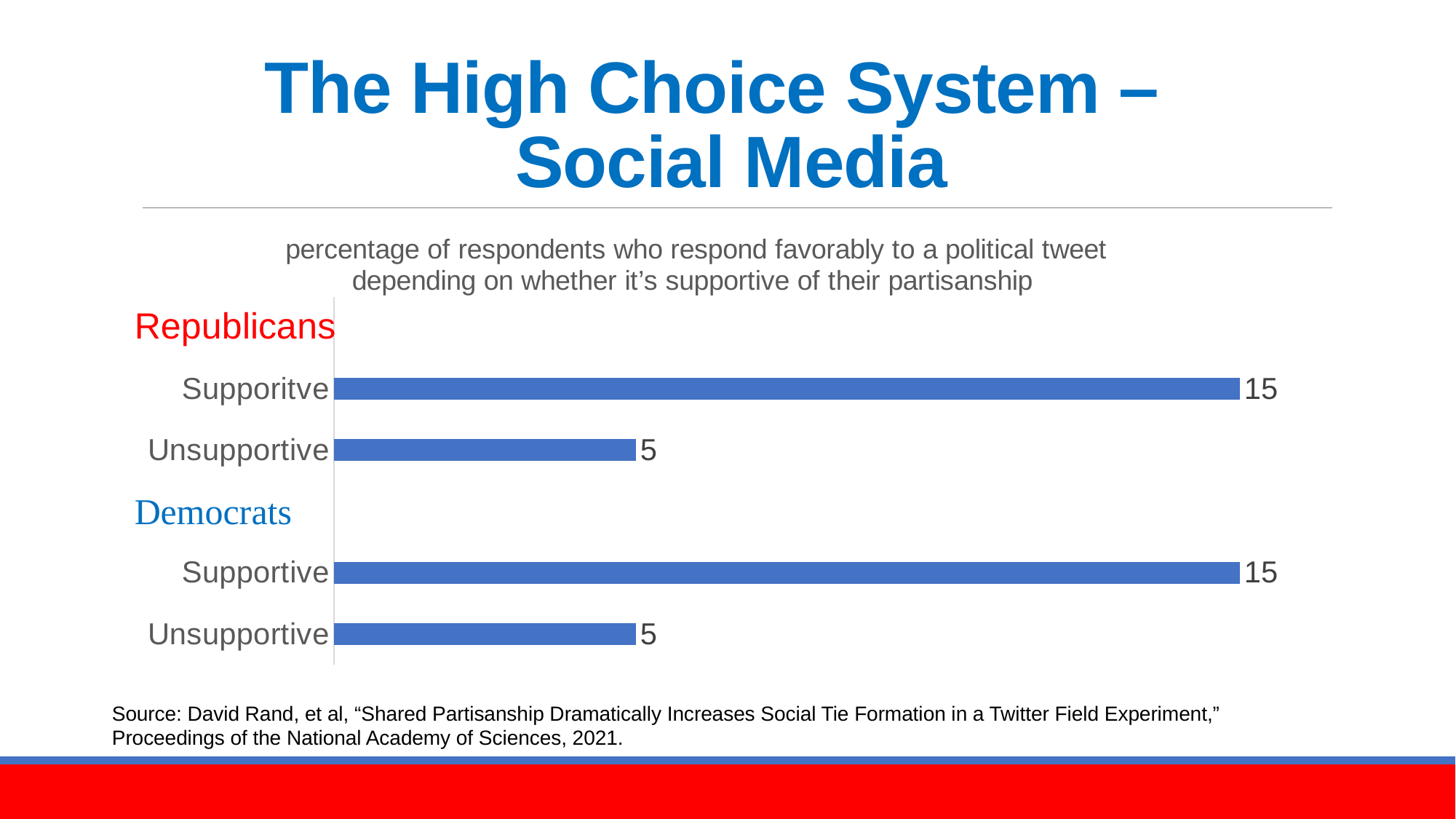

# The High Choice System – Social Media

### Chart: percentage of respondents who respond favorably to a political tweet depending on whether it’s supportive of their partisanship

| Category | percentage of respondents |
|---|---|
| Unsupportive | 5.0 |
| Supportive | 15.0 |
|  | None |
| Unsupportive | 5.0 |
| Supporitve | 15.0 |
Source: David Rand, et al, “Shared Partisanship Dramatically Increases Social Tie Formation in a Twitter Field Experiment,”
Proceedings of the National Academy of Sciences, 2021.